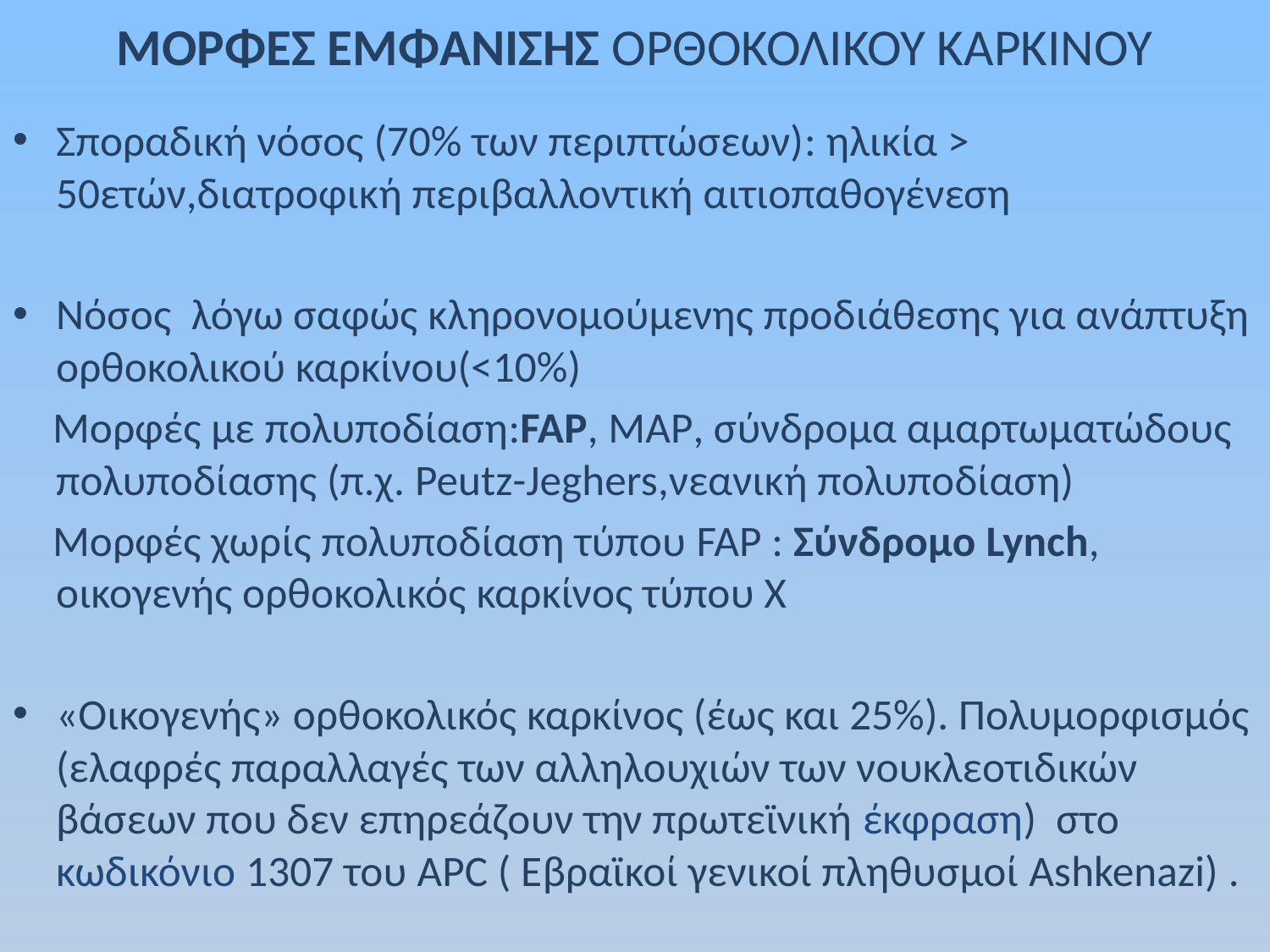

# ΜΟΡΦΕΣ ΕΜΦΑΝΙΣΗΣ ΟΡΘΟΚΟΛΙΚΟΥ ΚΑΡΚΙΝΟΥ
Σποραδική νόσος (70% των περιπτώσεων): ηλικία > 50ετών,διατροφική περιβαλλοντική αιτιοπαθογένεση

Νόσος  λόγω σαφώς κληρονομούμενης προδιάθεσης για ανάπτυξη ορθοκολικού καρκίνου(<10%)
    Μορφές με πολυποδίαση:FAP, MAP, σύνδρομα αμαρτωματώδους πολυποδίασης (π.χ. Peutz-Jeghers,νεανική πολυποδίαση)
    Μορφές χωρίς πολυποδίαση τύπου FAP : Σύνδρομο Lynch, οικογενής ορθοκολικός καρκίνος τύπου Χ

«Οικογενής» ορθοκολικός καρκίνος (έως και 25%). Πολυμορφισμός (ελαφρές παραλλαγές των αλληλουχιών των νουκλεοτιδικών βάσεων που δεν επηρεάζουν την πρωτεϊνική έκφραση)  στο κωδικόνιο 1307 του APC ( Eβραϊκοί γενικοί πληθυσμοί Ashkenazi) .